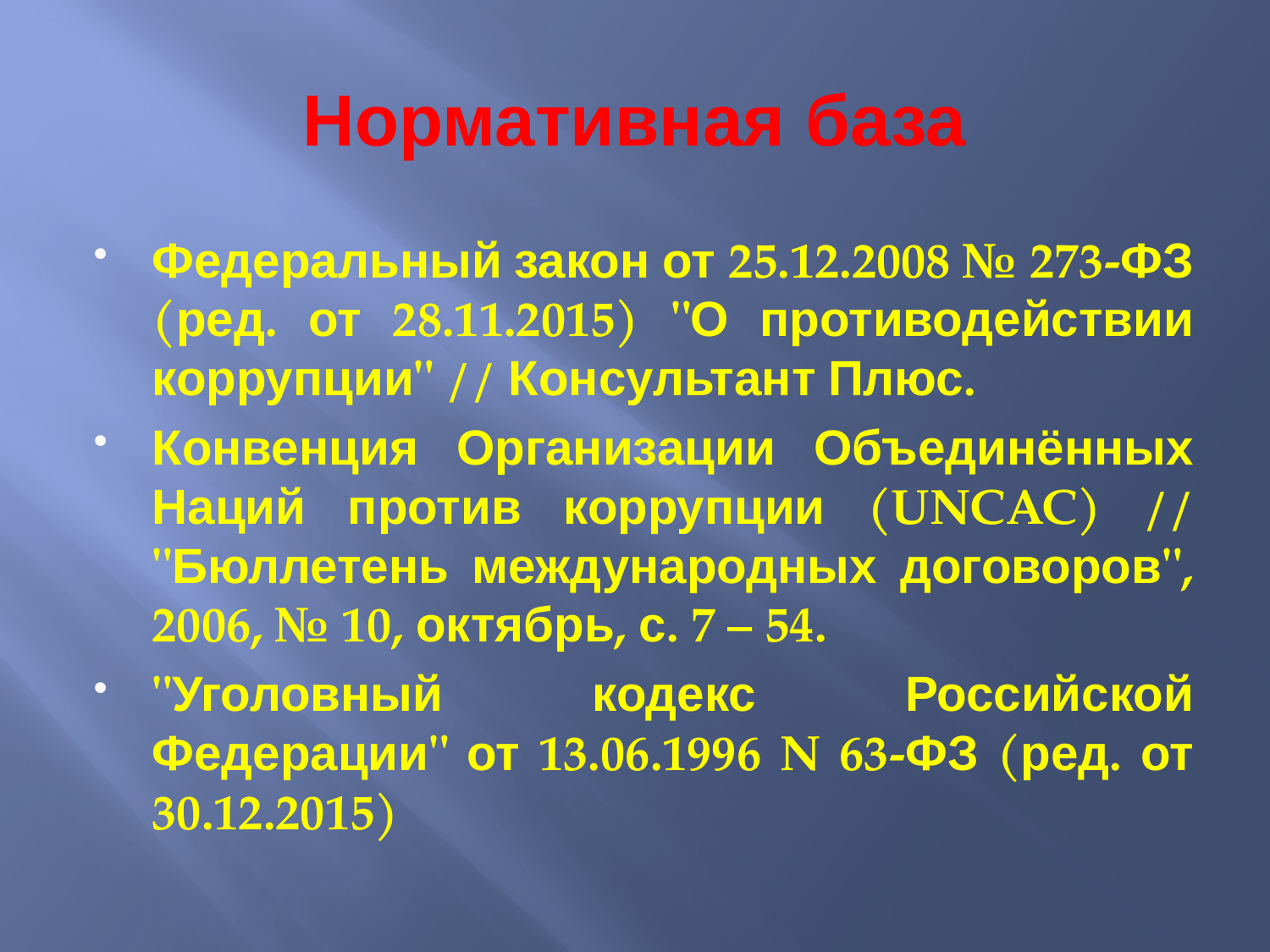

# Нормативная база
Федеральный закон от 25.12.2008 № 273-ФЗ (ред. от 28.11.2015) "О противодействии коррупции" // Консультант Плюс.
Конвенция Организации Объединённых Наций против коррупции (UNCAC) // "Бюллетень международных договоров", 2006, № 10, октябрь, с. 7 – 54.
"Уголовный кодекс Российской Федерации" от 13.06.1996 N 63-ФЗ (ред. от 30.12.2015)